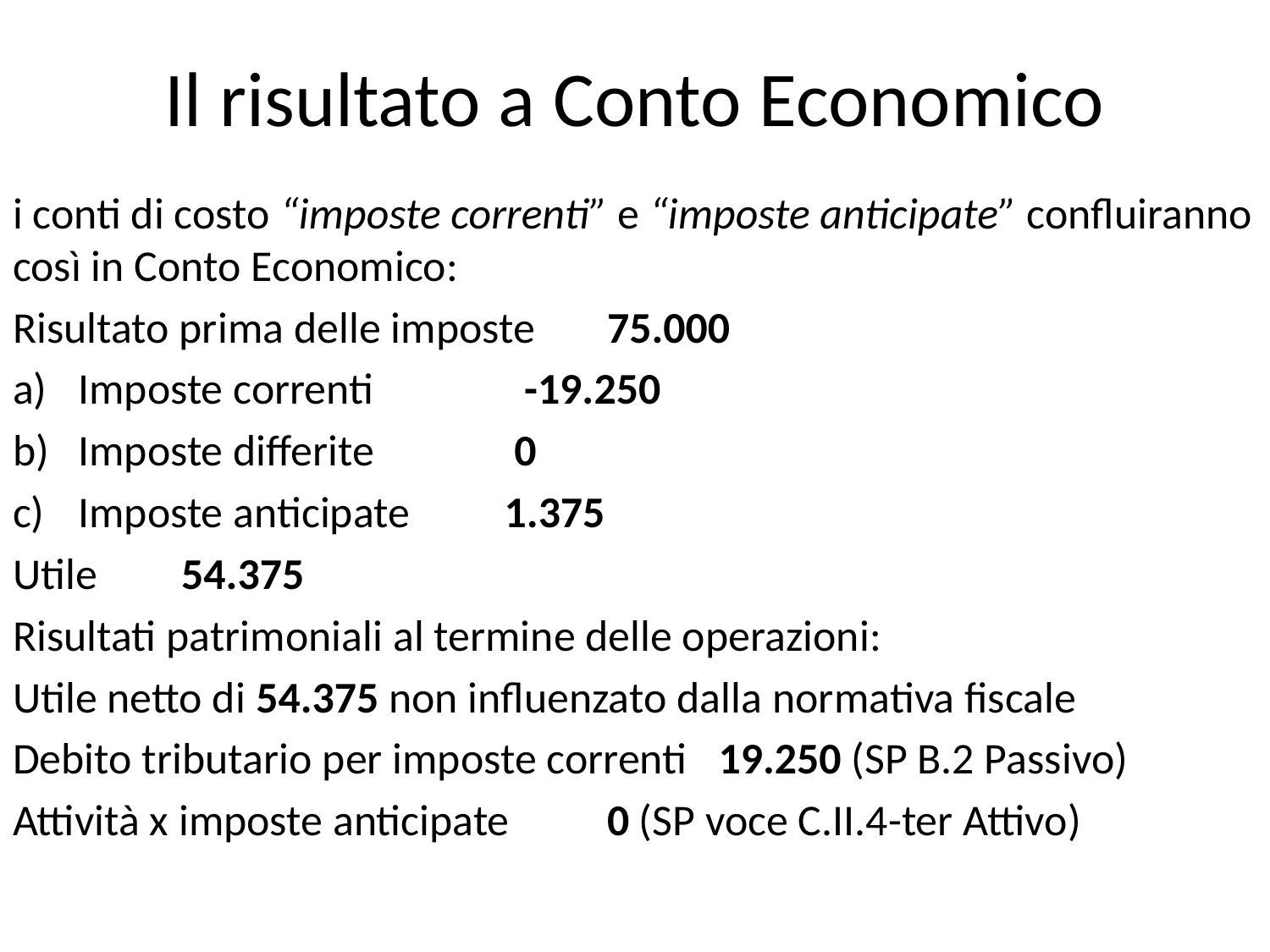

# Il risultato a Conto Economico
i conti di costo “imposte correnti” e “imposte anticipate” confluiranno così in Conto Economico:
Risultato prima delle imposte 			75.000
Imposte correnti 					     -19.250
Imposte differite						 	    0
Imposte anticipate						   1.375
Utile										       54.375
Risultati patrimoniali al termine delle operazioni:
Utile netto di 54.375 non influenzato dalla normativa fiscale
Debito tributario per imposte correnti   19.250 (SP B.2 Passivo)
Attività x imposte anticipate 			0 (SP voce C.II.4-ter Attivo)